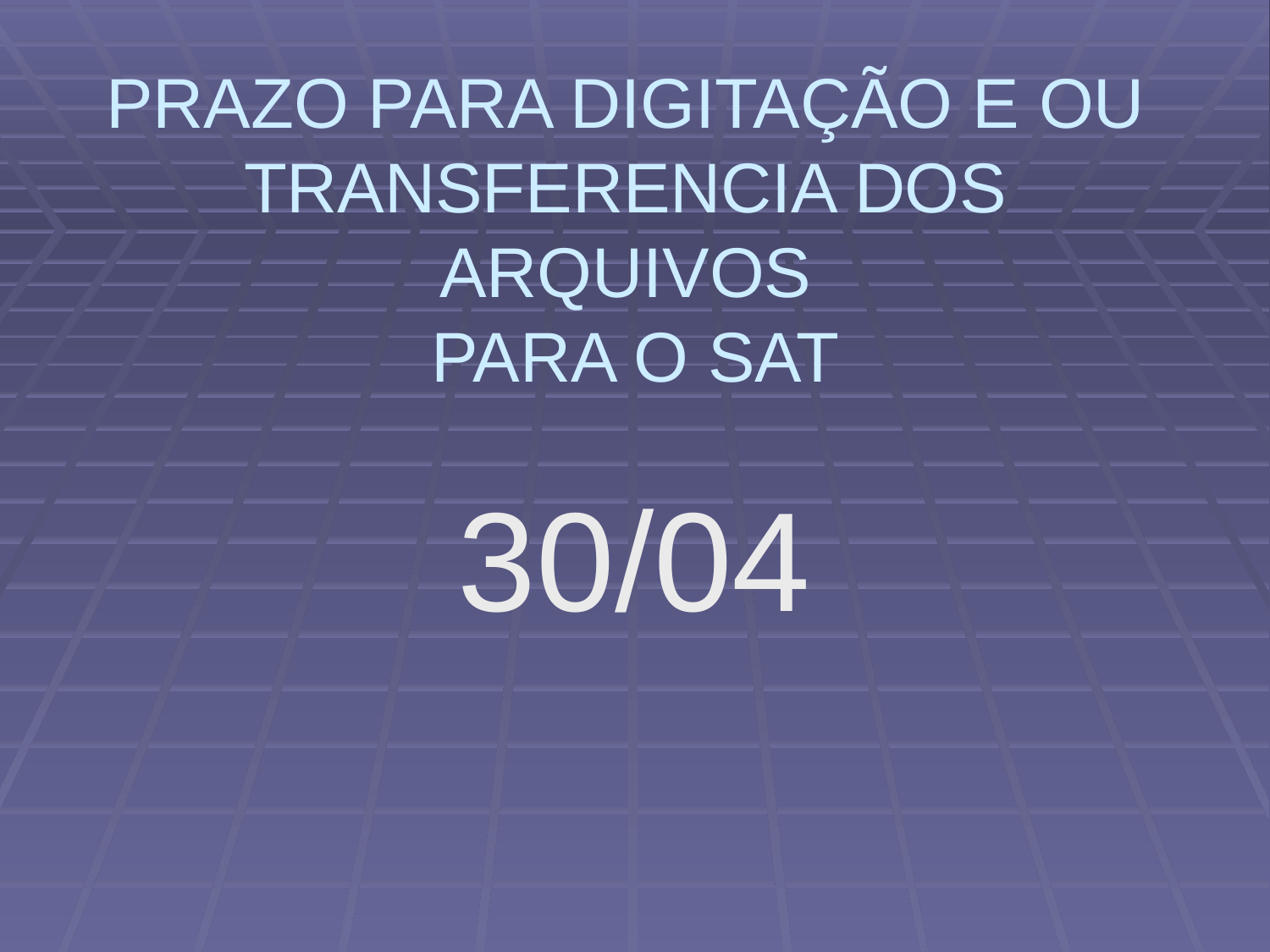

# PRAZO PARA DIGITAÇÃO E OU TRANSFERENCIA DOS ARQUIVOS PARA O SAT
30/04